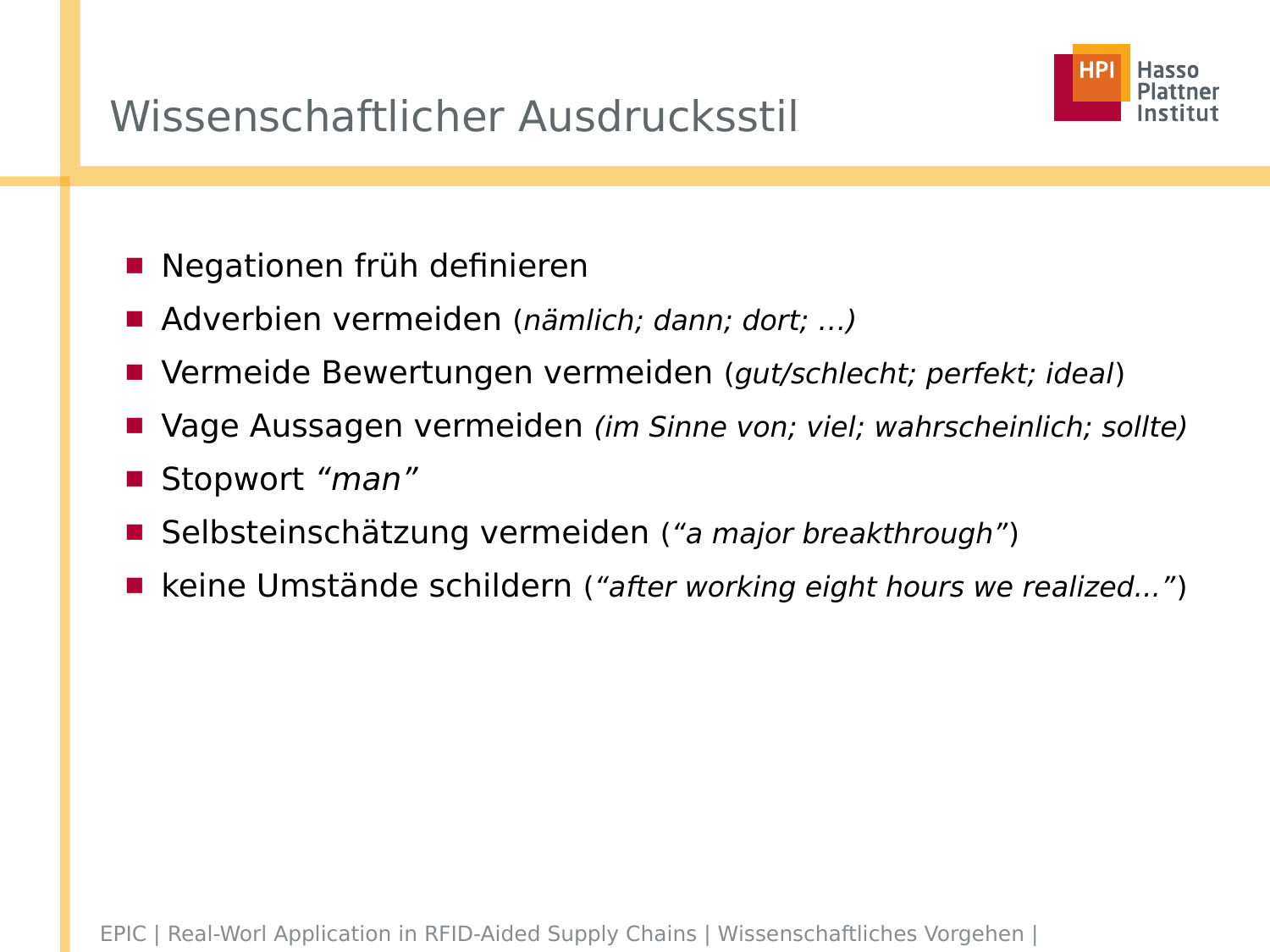

# Wissenschaftlicher Ausdrucksstil
Negationen früh definieren
Adverbien vermeiden (nämlich; dann; dort; …)
Vermeide Bewertungen vermeiden (gut/schlecht; perfekt; ideal)
Vage Aussagen vermeiden (im Sinne von; viel; wahrscheinlich; sollte)
Stopwort “man”
Selbsteinschätzung vermeiden (“a major breakthrough”)
keine Umstände schildern (“after working eight hours we realized...”)

http://www.phys.unsw.edu.au/~jw/thesis.html
EPIC | Real-Worl Application in RFID-Aided Supply Chains | Wissenschaftliches Vorgehen |